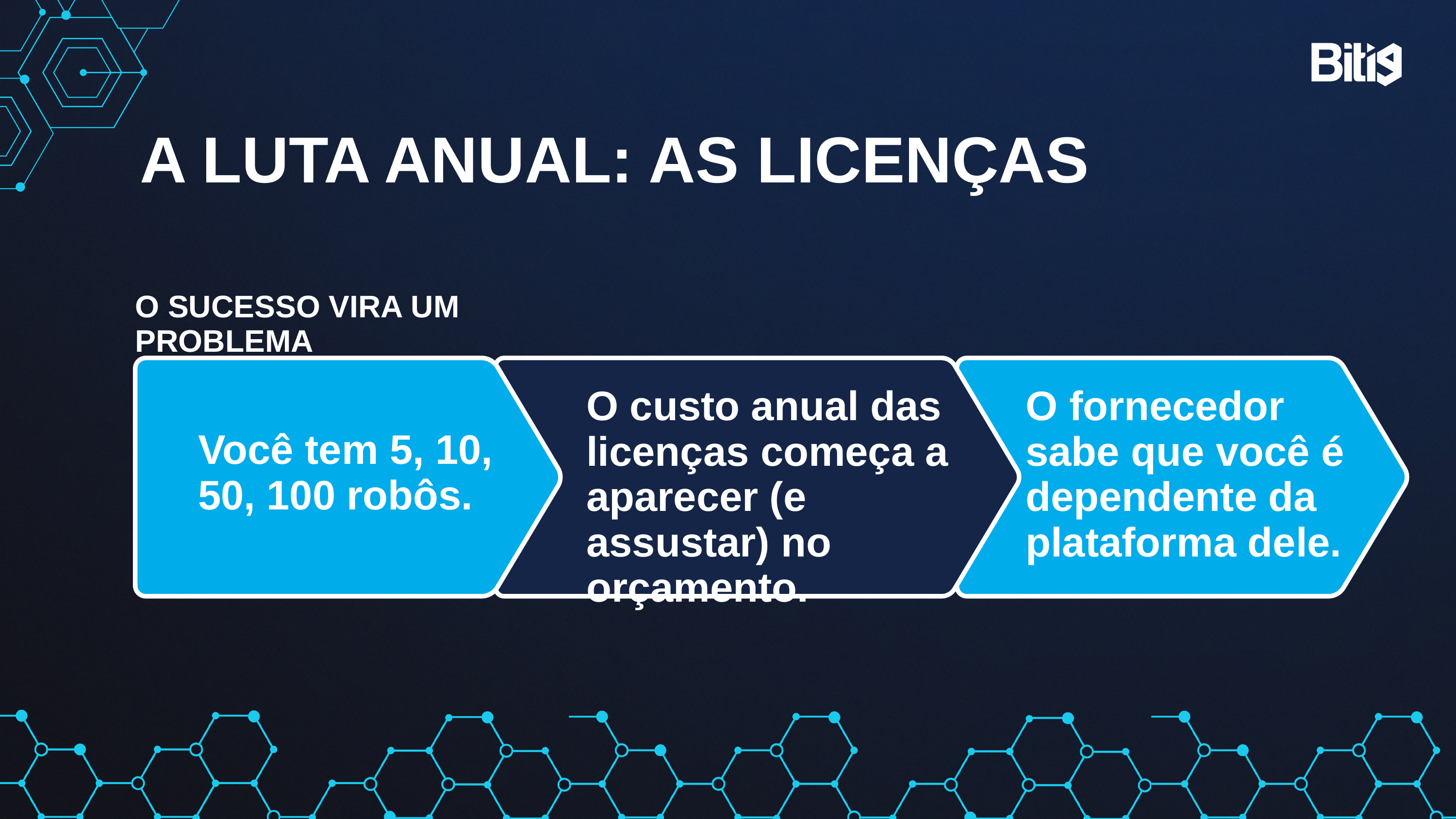

A LUTA ANUAL: AS LICENÇAS
O SUCESSO VIRA UM PROBLEMA

O custo anual das licenças começa a aparecer (e assustar) no orçamento.
O fornecedor sabe que você é dependente da plataforma dele.
Você tem 5, 10, 50, 100 robôs.